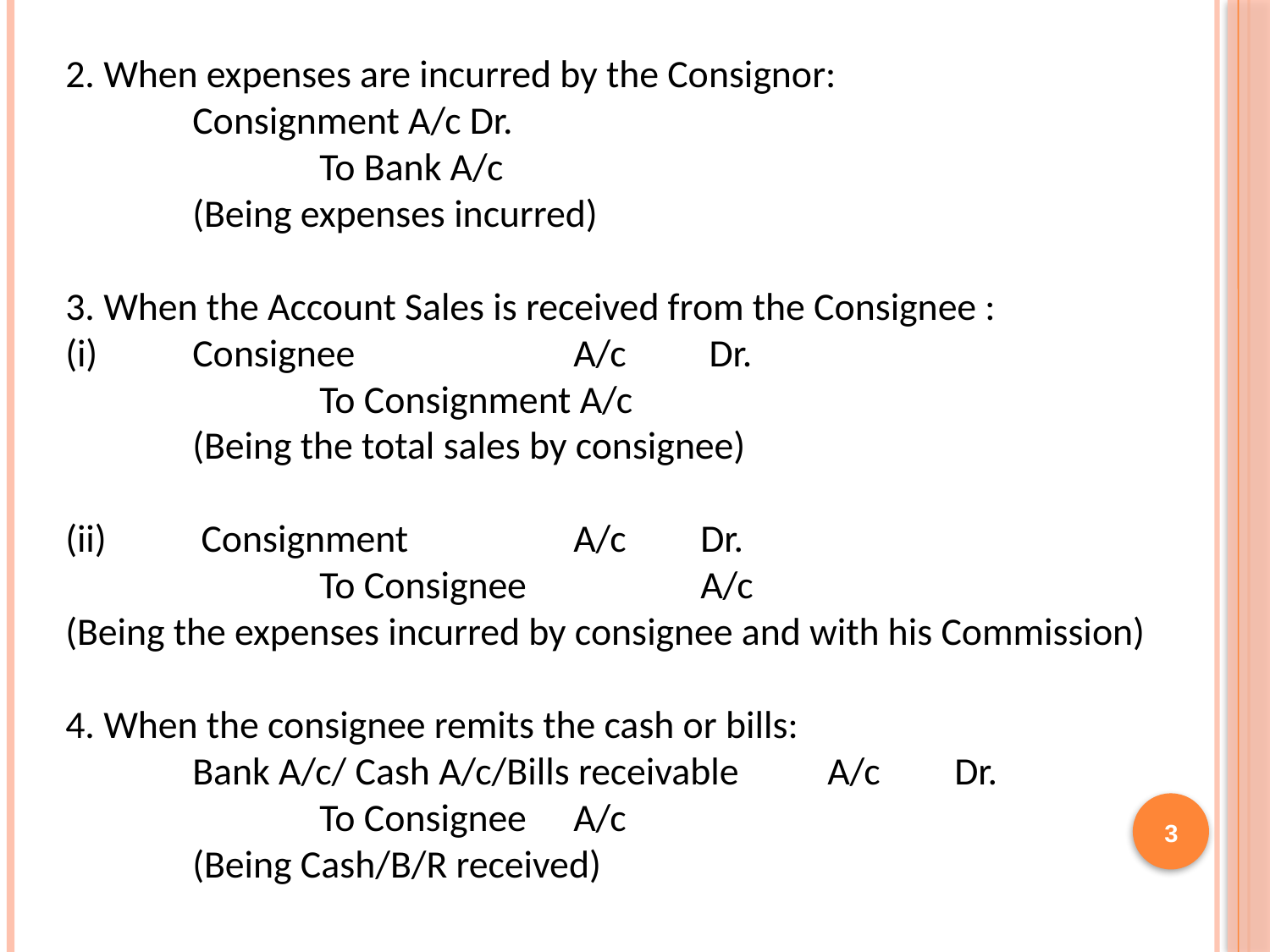

2. When expenses are incurred by the Consignor:
	Consignment A/c Dr.
		To Bank A/c
	(Being expenses incurred)

3. When the Account Sales is received from the Consignee :
(i) 	Consignee 		A/c	 Dr.
		To Consignment A/c
	(Being the total sales by consignee)

(ii)	 Consignment 		A/c 	Dr.
		To Consignee 		A/c
(Being the expenses incurred by consignee and with his Commission)

4. When the consignee remits the cash or bills:
	Bank A/c/ Cash A/c/Bills receivable 	A/c 	Dr.
		To Consignee 	A/c
	(Being Cash/B/R received)
3